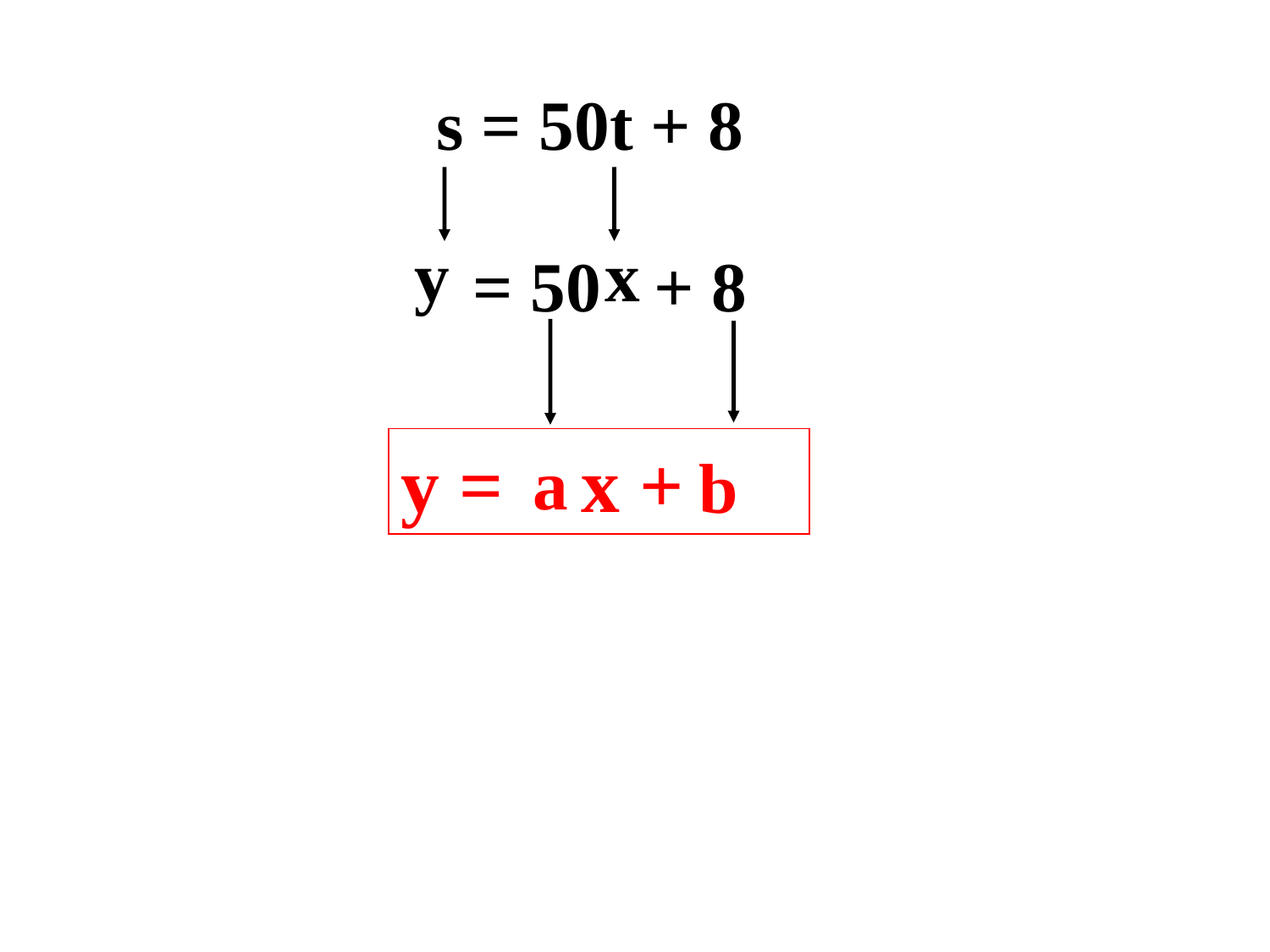

s = 50t + 8

x
y
= 50   + 8

y =    x +
 a
b